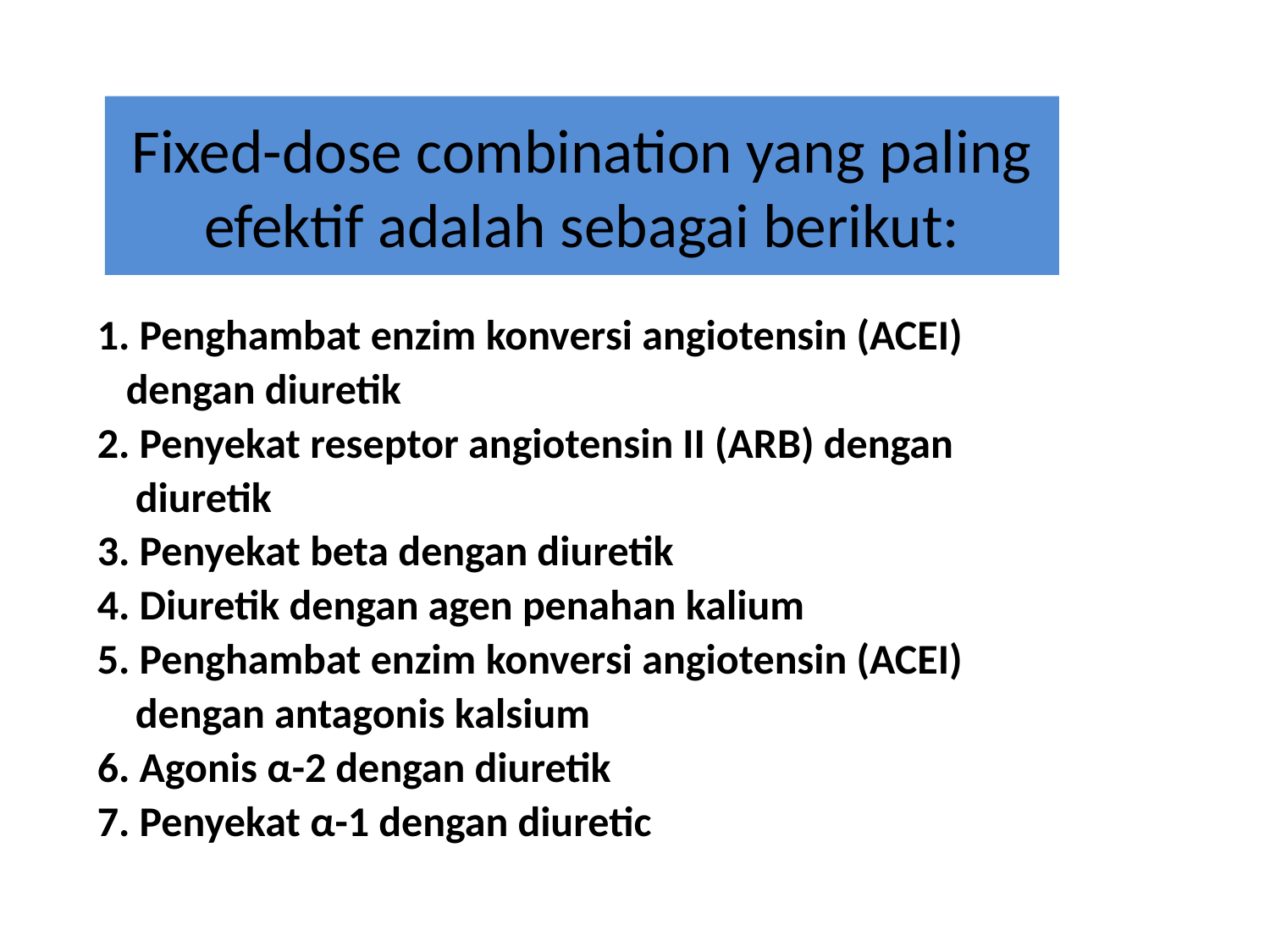

# Fixed-dose combination yang paling efektif adalah sebagai berikut:
1. Penghambat enzim konversi angiotensin (ACEI)
   dengan diuretik
2. Penyekat reseptor angiotensin II (ARB) dengan
    diuretik
3. Penyekat beta dengan diuretik
4. Diuretik dengan agen penahan kalium
5. Penghambat enzim konversi angiotensin (ACEI)
    dengan antagonis kalsium
6. Agonis α-2 dengan diuretik
7. Penyekat α-1 dengan diuretic